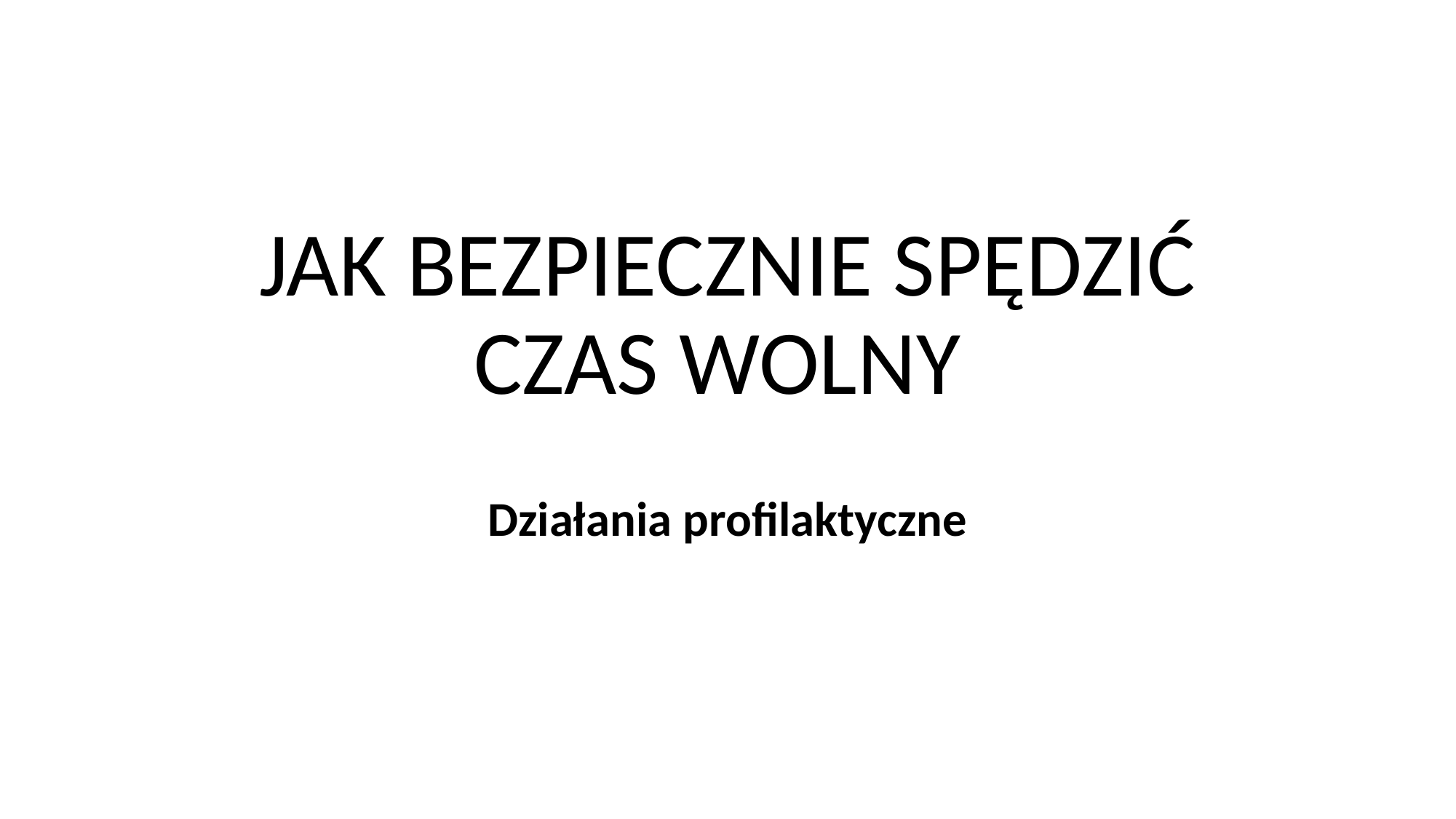

# JAK BEZPIECZNIE SPĘDZIĆ CZAS WOLNY

Działania profilaktyczne